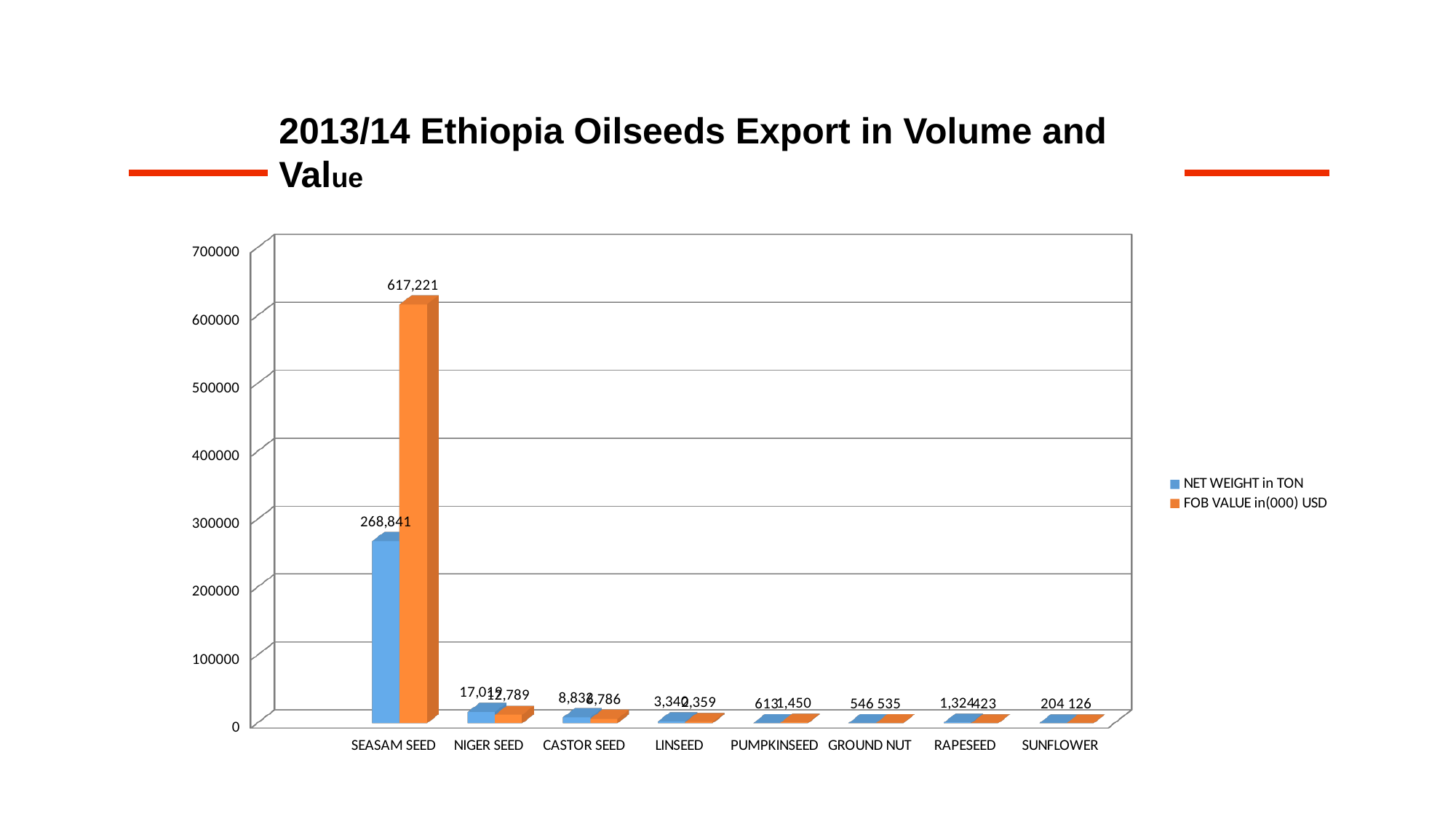

2013/14 Ethiopia Oilseeds Export in Volume and Value

[unsupported chart]